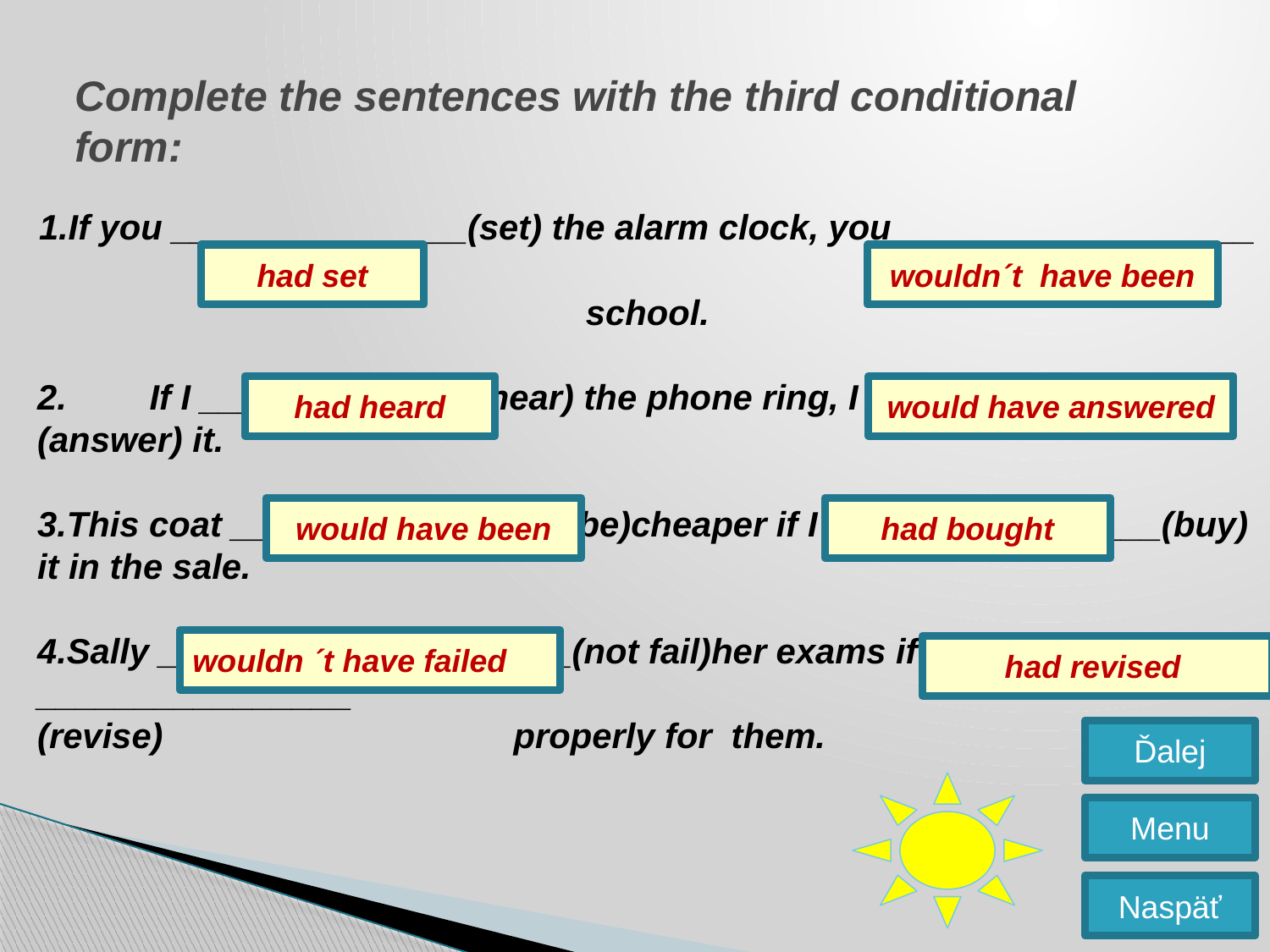

# Complete the sentences with the third conditional form:
1.If you _______________(set) the alarm clock, you __________________                                                                                           (not be) late for school.

     If I ______________(hear) the phone ring, I __________________
(answer) it.

3.This coat _________________(be)cheaper if I _________________(buy)
it in the sale.

4.Sally _____________________(not fail)her exams if she ________________
(revise)                                    properly for  them.

had set
wouldn´t  have been
had heard
would have answered
would have been
had bought
wouldn ´t have failed
had revised
Ďalej

Menu
Naspäť